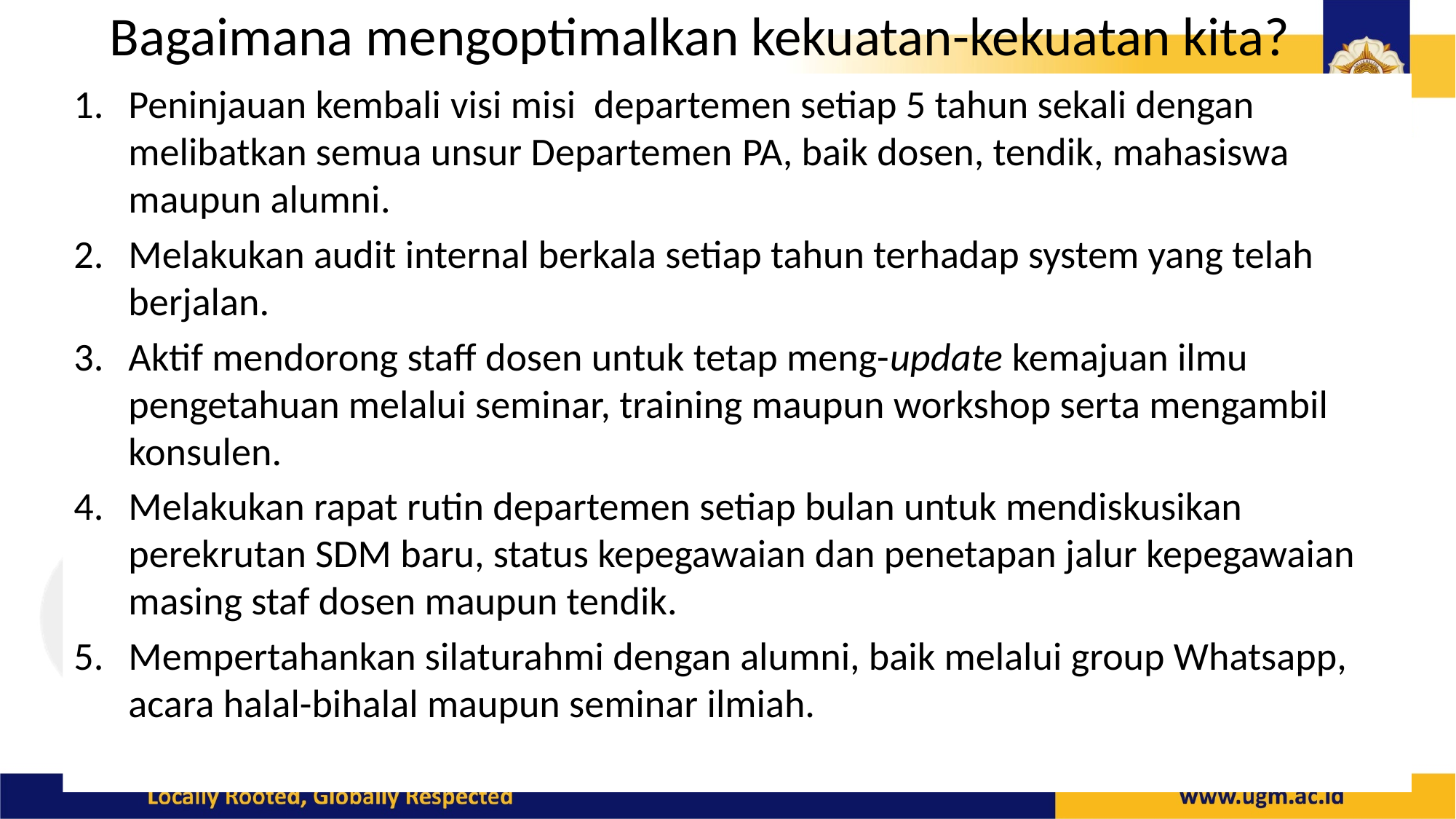

# Bagaimana mengoptimalkan kekuatan-kekuatan kita?
Peninjauan kembali visi misi  departemen setiap 5 tahun sekali dengan melibatkan semua unsur Departemen PA, baik dosen, tendik, mahasiswa maupun alumni.
Melakukan audit internal berkala setiap tahun terhadap system yang telah berjalan.
Aktif mendorong staff dosen untuk tetap meng-update kemajuan ilmu pengetahuan melalui seminar, training maupun workshop serta mengambil konsulen.
Melakukan rapat rutin departemen setiap bulan untuk mendiskusikan perekrutan SDM baru, status kepegawaian dan penetapan jalur kepegawaian masing staf dosen maupun tendik.
Mempertahankan silaturahmi dengan alumni, baik melalui group Whatsapp, acara halal-bihalal maupun seminar ilmiah.